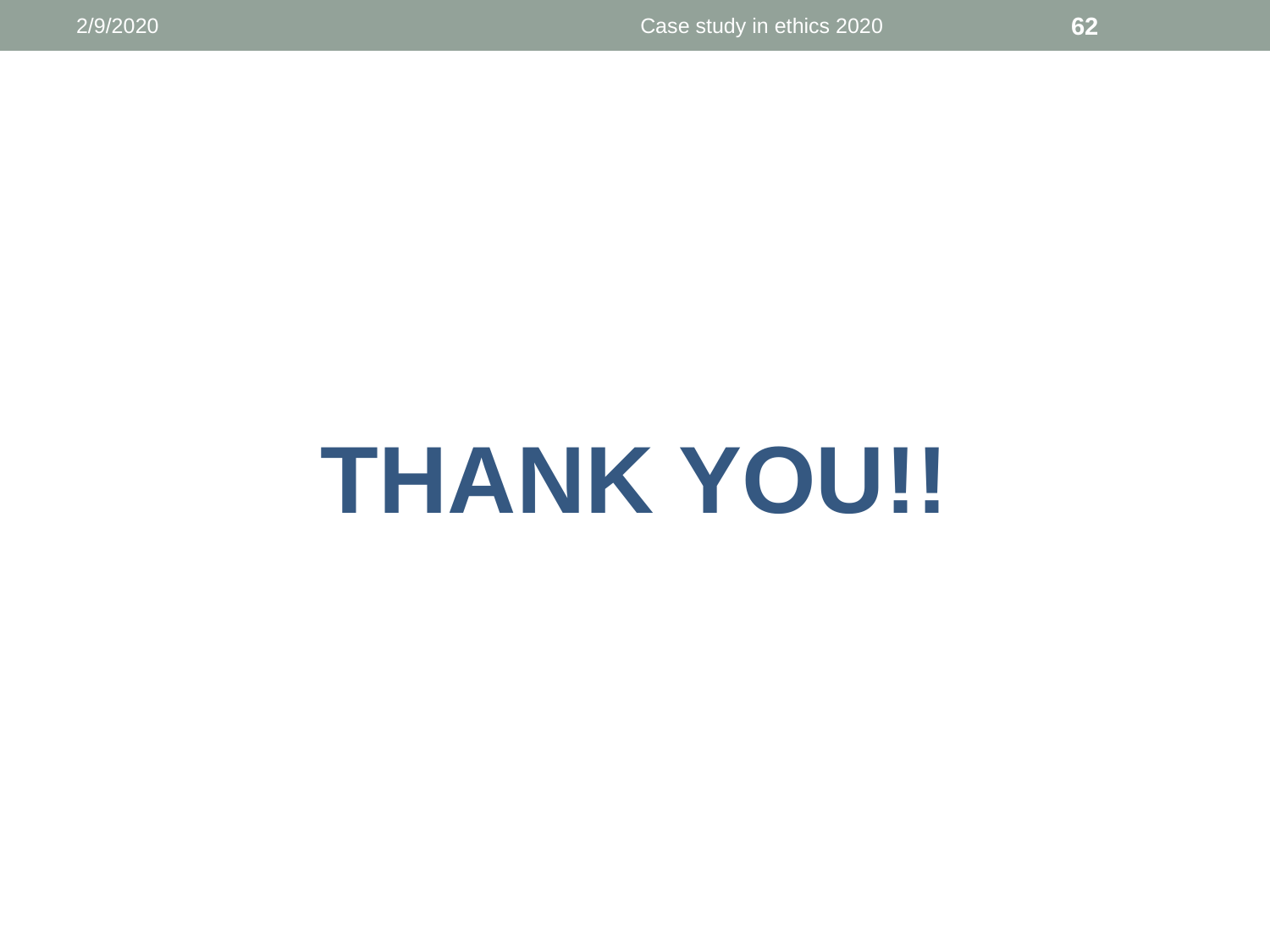

2/9/2020
Case study in ethics 2020
62
Thank you!!